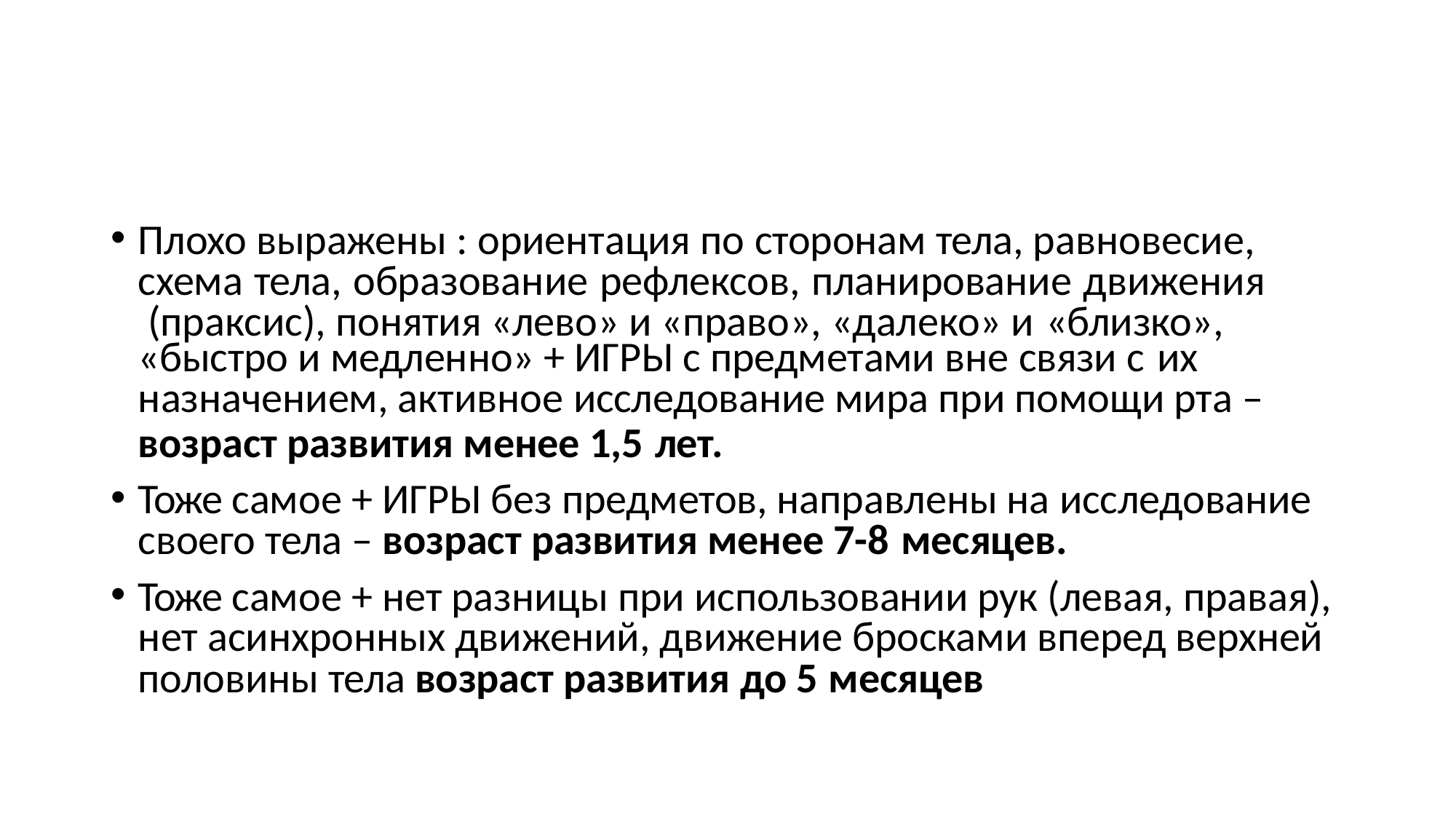

Плохо выражены : ориентация по сторонам тела, равновесие,  схема тела, образование рефлексов, планирование движения  (праксис), понятия «лево» и «право», «далеко» и «близко»,
«быстро и медленно» + ИГРЫ с предметами вне связи с их
назначением, активное исследование мира при помощи рта –
возраст развития менее 1,5 лет.
Тоже самое + ИГРЫ без предметов, направлены на исследование  своего тела – возраст развития менее 7-8 месяцев.
Тоже самое + нет разницы при использовании рук (левая, правая),  нет асинхронных движений, движение бросками вперед верхней  половины тела возраст развития до 5 месяцев